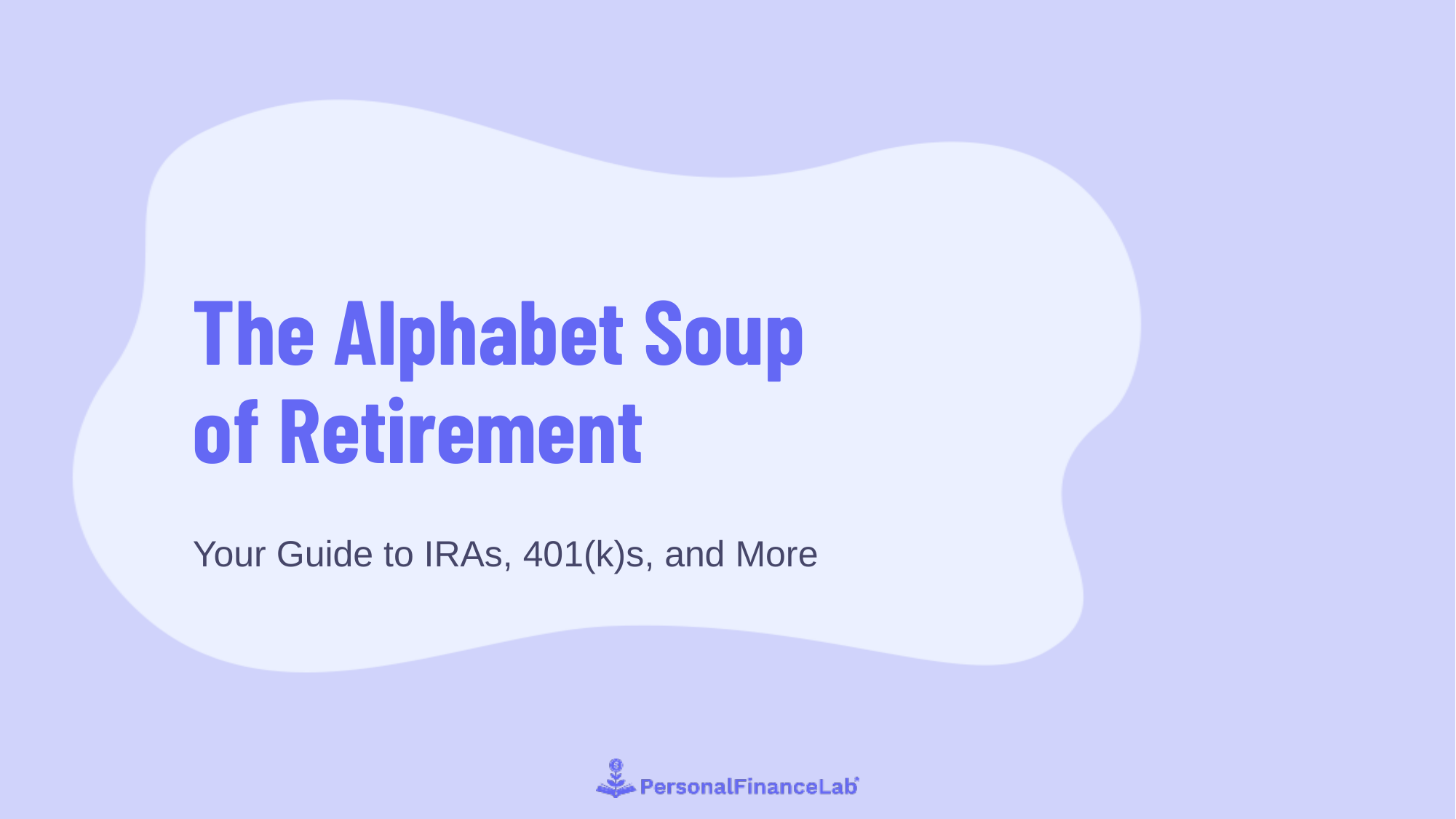

# The Alphabet Soup of Retirement
Your Guide to IRAs, 401(k)s, and More